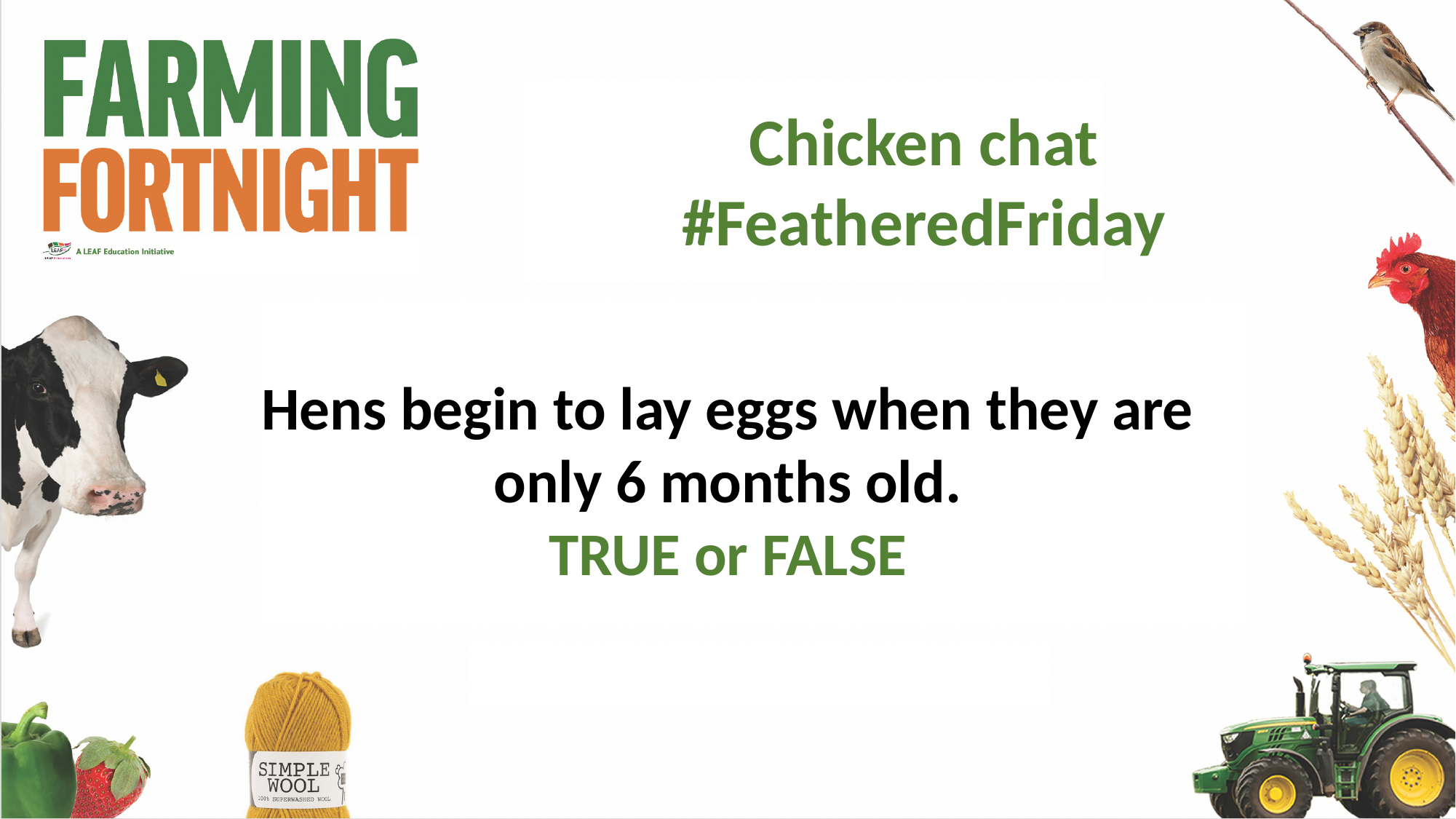

Chicken chat
#FeatheredFriday
Hens begin to lay eggs when they are only 6 months old.
TRUE or FALSE